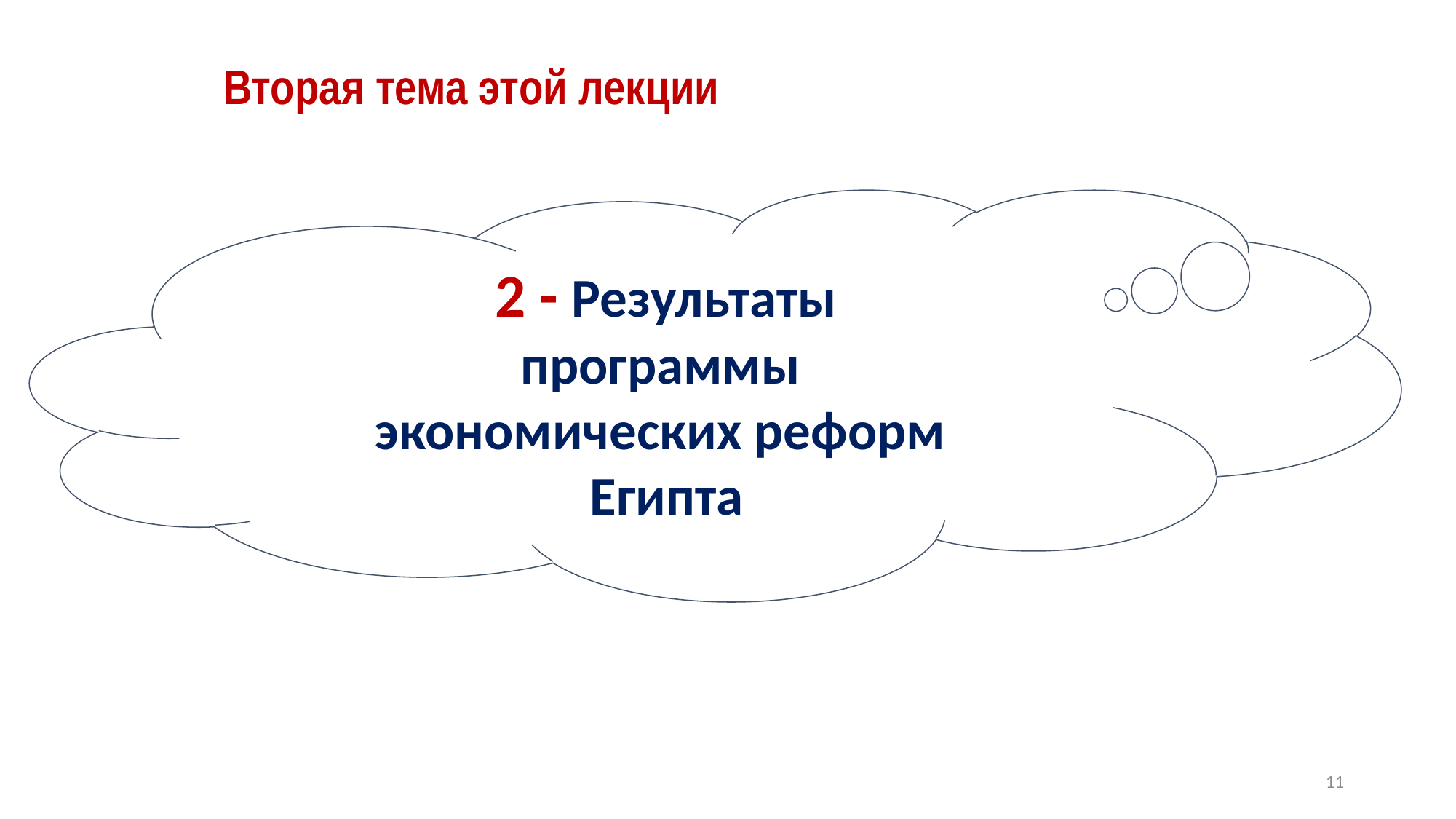

Вторая тема этой лекции
 2 - Результаты
программы
экономических реформ
Египта
11